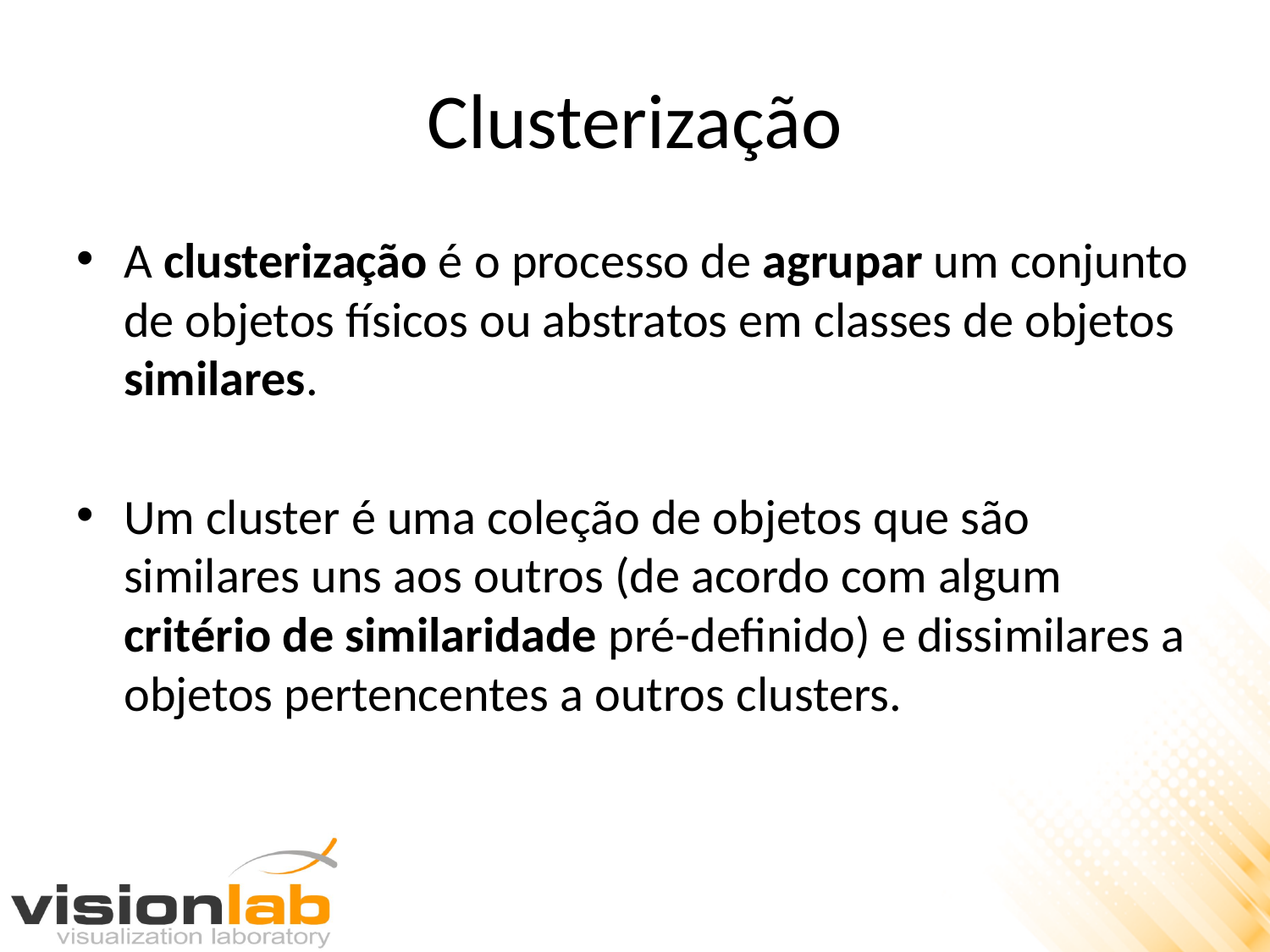

# Clusterização
A clusterização é o processo de agrupar um conjunto de objetos físicos ou abstratos em classes de objetos similares.

Um cluster é uma coleção de objetos que são similares uns aos outros (de acordo com algum critério de similaridade pré-definido) e dissimilares a objetos pertencentes a outros clusters.